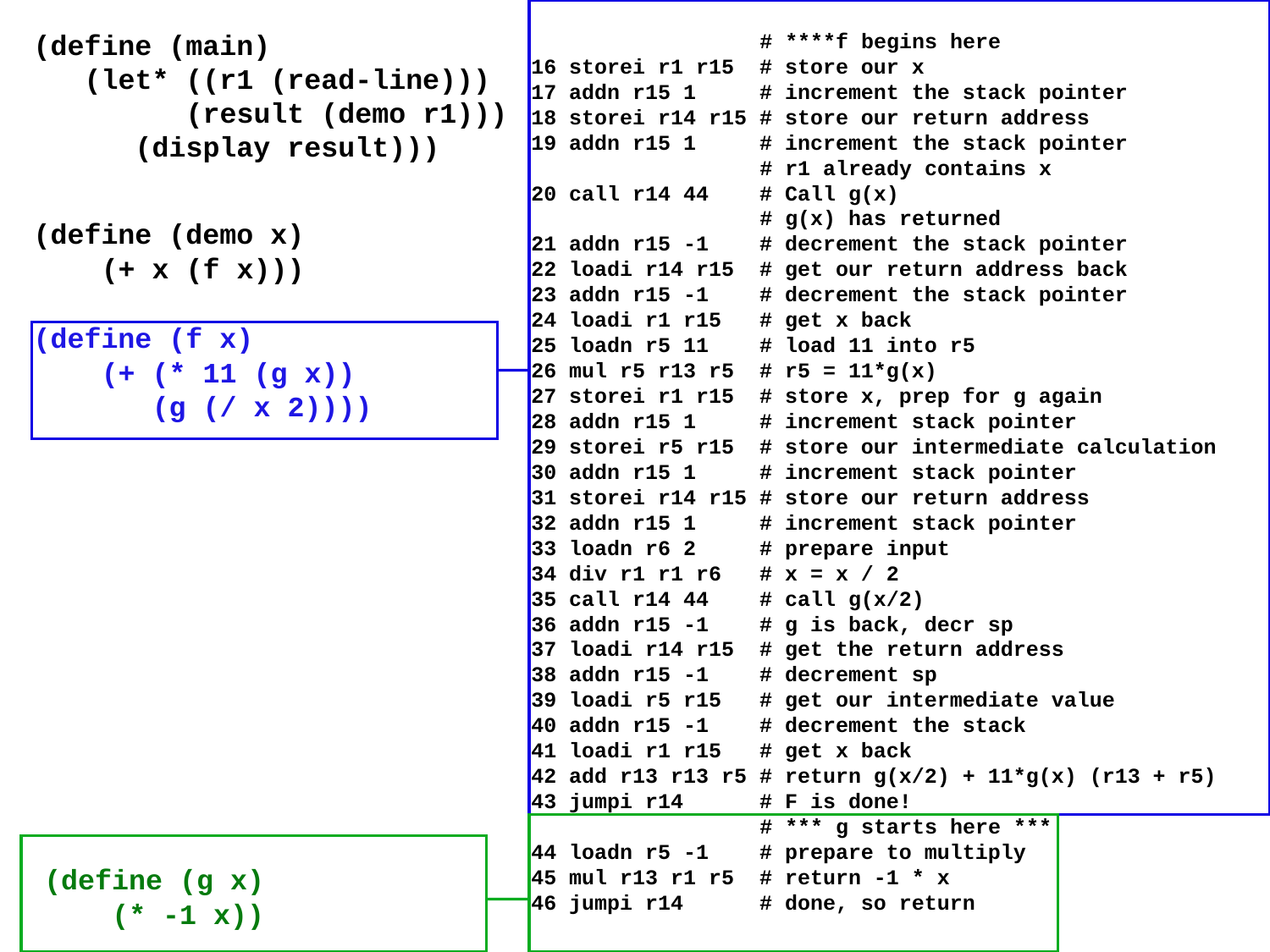

(define (main)
   (let* ((r1 (read-line)))
         (result (demo r1)))
      (display result)))
                  # ****f begins here
16 storei r1 r15  # store our x
17 addn r15 1     # increment the stack pointer
18 storei r14 r15 # store our return address
19 addn r15 1     # increment the stack pointer
                  # r1 already contains x
20 call r14 44    # Call g(x)
                  # g(x) has returned
21 addn r15 -1    # decrement the stack pointer
22 loadi r14 r15  # get our return address back
23 addn r15 -1    # decrement the stack pointer
24 loadi r1 r15   # get x back
25 loadn r5 11    # load 11 into r5
26 mul r5 r13 r5  # r5 = 11*g(x)
27 storei r1 r15  # store x, prep for g again
28 addn r15 1     # increment stack pointer
29 storei r5 r15  # store our intermediate calculation
30 addn r15 1     # increment stack pointer
31 storei r14 r15 # store our return address
32 addn r15 1     # increment stack pointer
33 loadn r6 2     # prepare input
34 div r1 r1 r6   # x = x / 2
35 call r14 44    # call g(x/2)
36 addn r15 -1    # g is back, decr sp
37 loadi r14 r15  # get the return address
38 addn r15 -1    # decrement sp
39 loadi r5 r15   # get our intermediate value
40 addn r15 -1    # decrement the stack
41 loadi r1 r15   # get x back
42 add r13 r13 r5 # return g(x/2) + 11*g(x) (r13 + r5)
43 jumpi r14      # F is done!
                  # *** g starts here ***
44 loadn r5 -1    # prepare to multiply
45 mul r13 r1 r5  # return -1 * x
46 jumpi r14      # done, so return
(define (demo x)
    (+ x (f x)))

(define (f x)
    (+ (* 11 (g x))
       (g (/ x 2))))

(define (g x)
    (* -1 x))